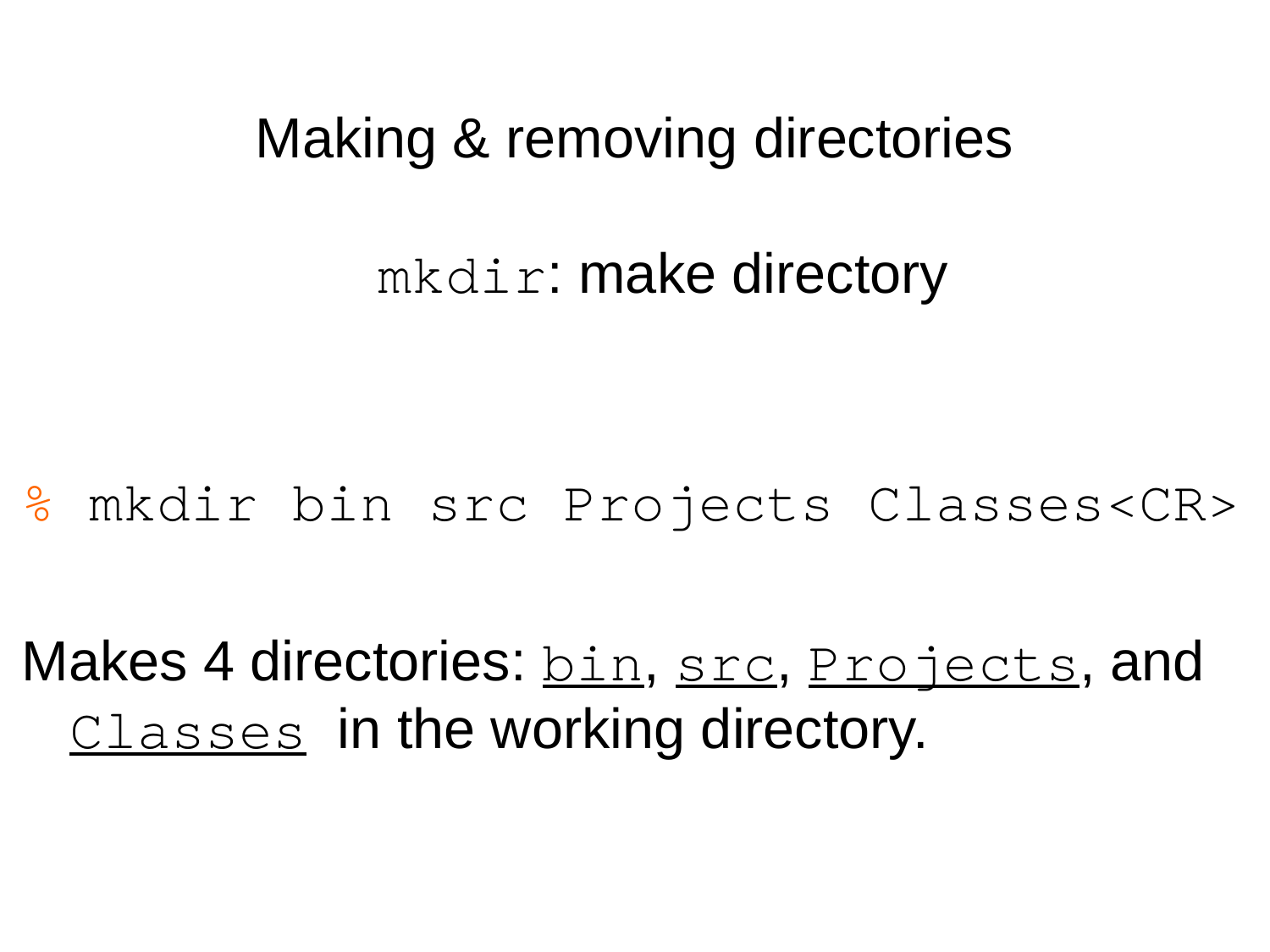

Making & removing directories

mkdir: make directory

% mkdir bin src Projects Classes<CR>

Makes 4 directories: bin, src, Projects, and Classes  in the working directory.